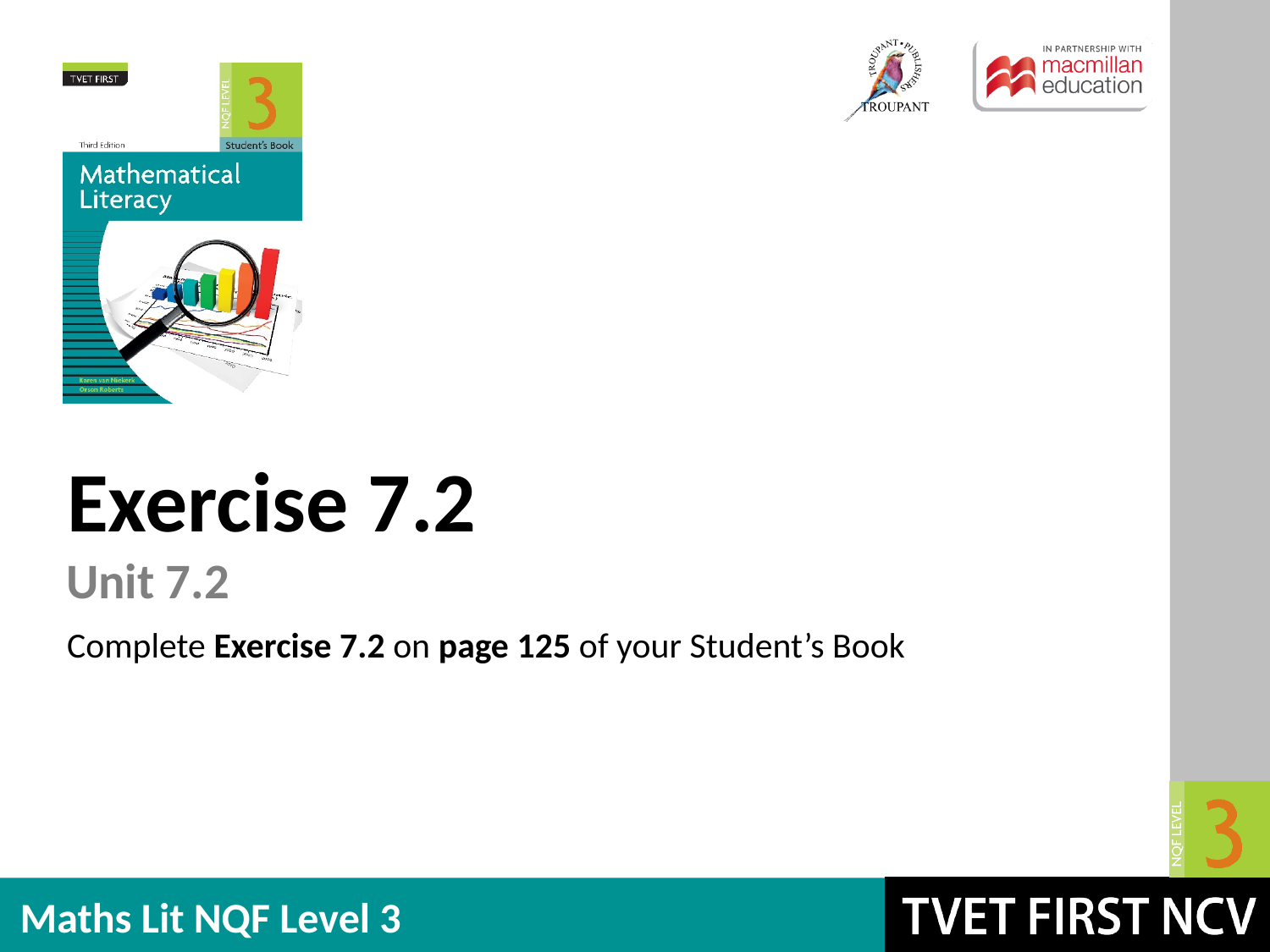

Exercise 7.2
Unit 7.2
Complete Exercise 7.2 on page 125 of your Student’s Book